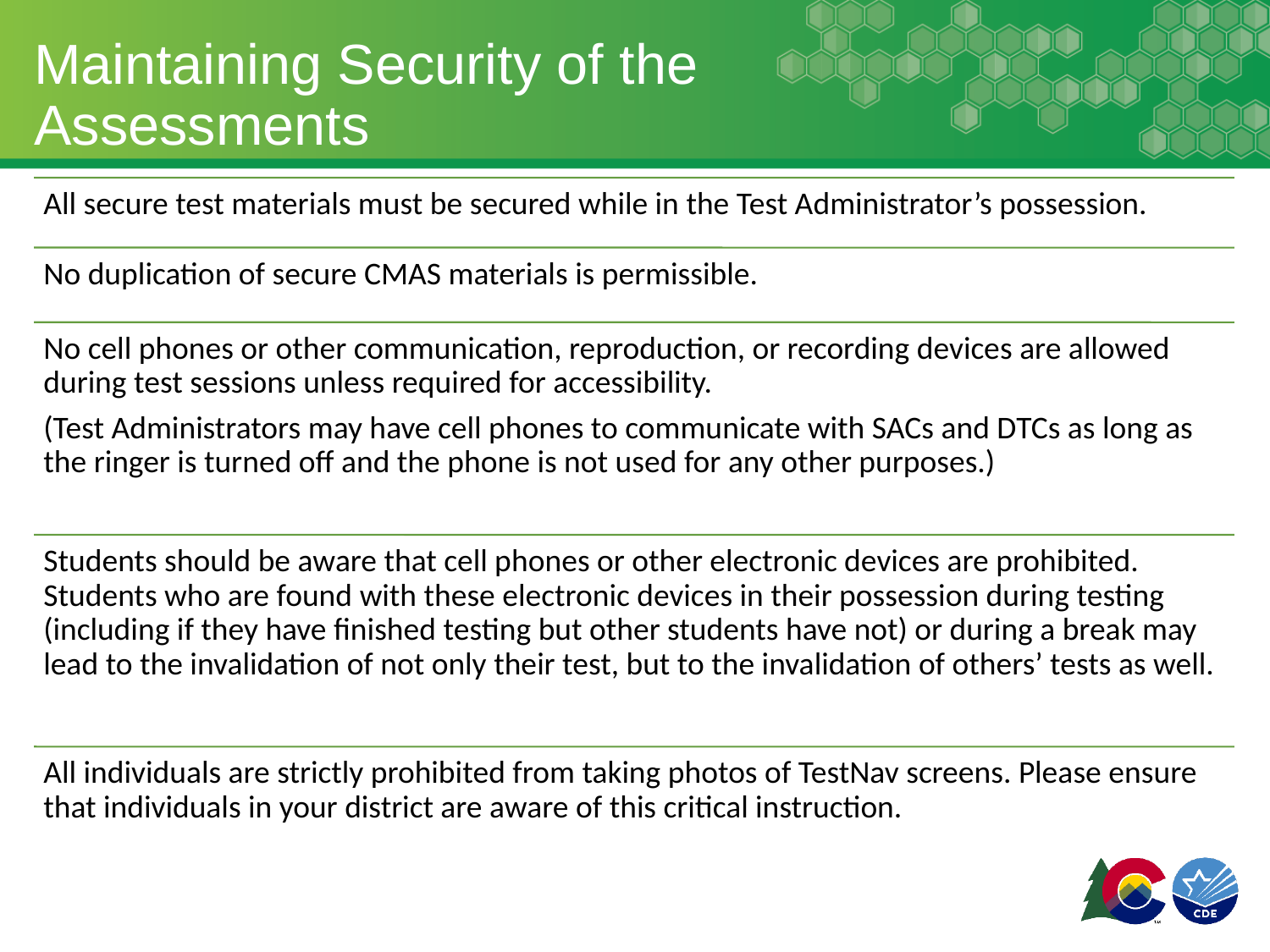

# Maintaining Security of the Assessments
All secure test materials must be secured while in the Test Administrator’s possession.
No duplication of secure CMAS materials is permissible.
No cell phones or other communication, reproduction, or recording devices are allowed during test sessions unless required for accessibility.
(Test Administrators may have cell phones to communicate with SACs and DTCs as long as the ringer is turned off and the phone is not used for any other purposes.)
Students should be aware that cell phones or other electronic devices are prohibited. Students who are found with these electronic devices in their possession during testing (including if they have finished testing but other students have not) or during a break may lead to the invalidation of not only their test, but to the invalidation of others’ tests as well.
All individuals are strictly prohibited from taking photos of TestNav screens. Please ensure that individuals in your district are aware of this critical instruction.